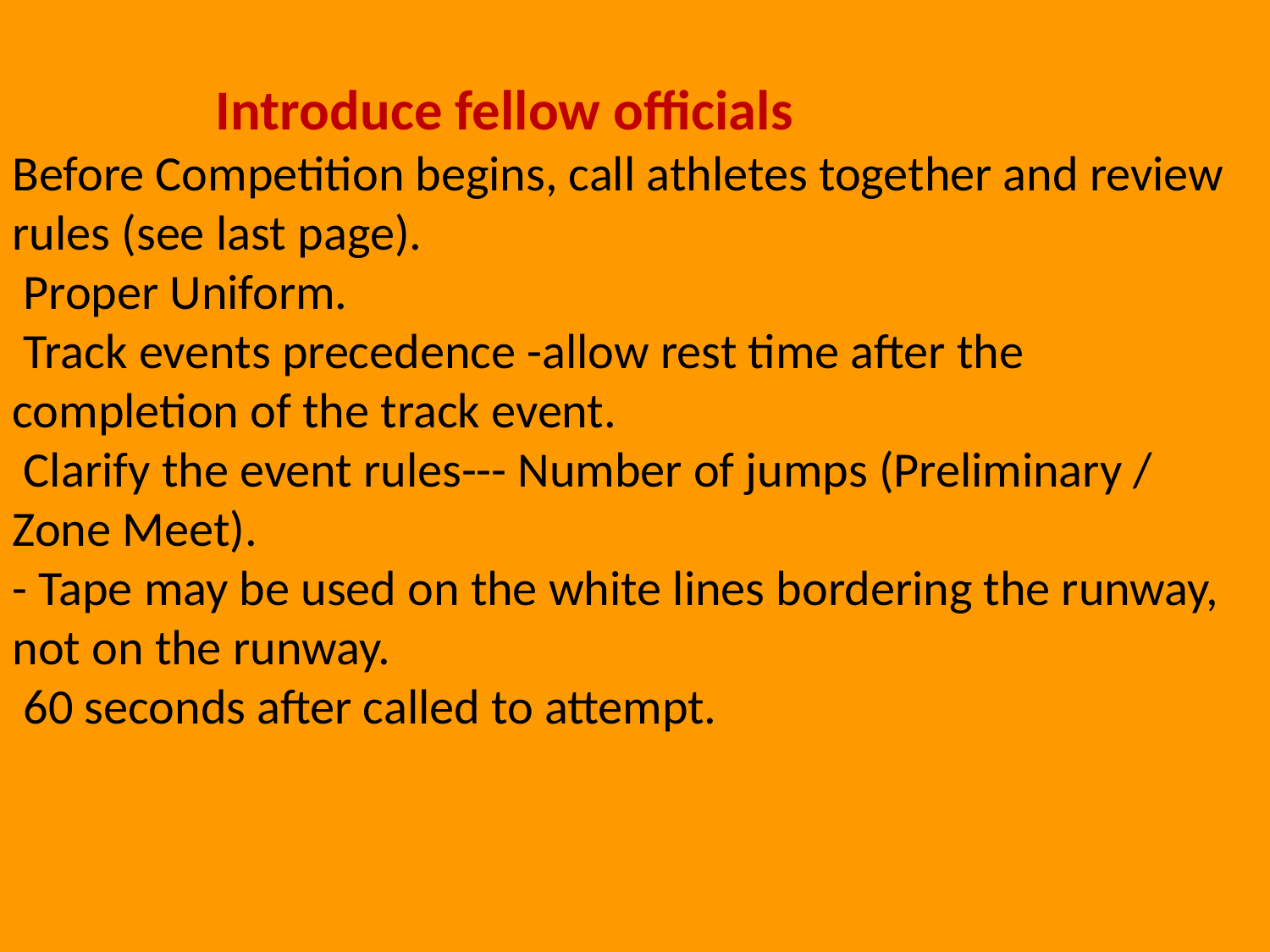

Introduce fellow officials
Before Competition begins, call athletes together and review rules (see last page).
 Proper Uniform.
 Track events precedence -allow rest time after the completion of the track event.
 Clarify the event rules--- Number of jumps (Preliminary / Zone Meet).
- Tape may be used on the white lines bordering the runway, not on the runway.
 60 seconds after called to attempt.